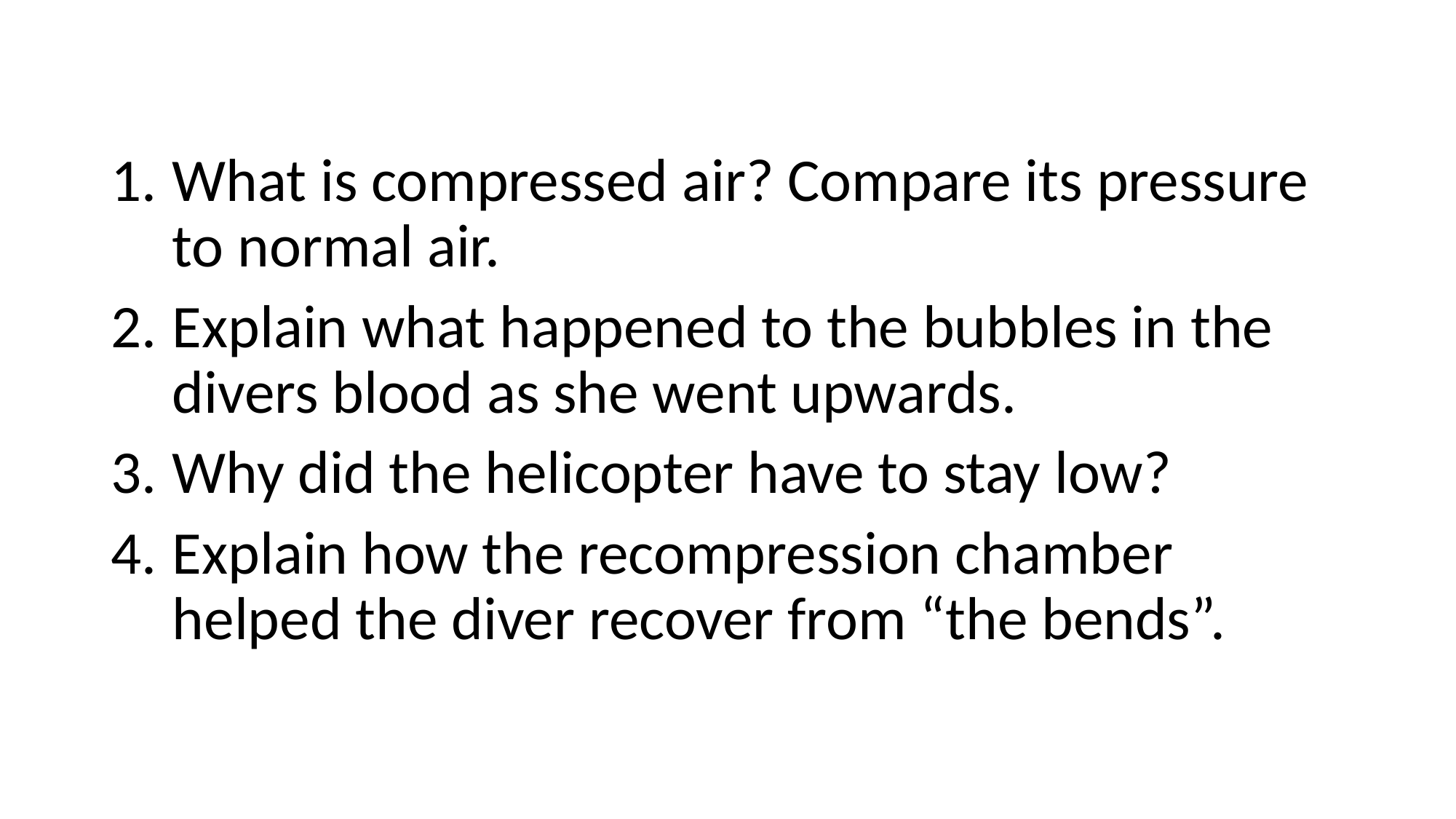

What is compressed air? Compare its pressure to normal air.
Explain what happened to the bubbles in the divers blood as she went upwards.
Why did the helicopter have to stay low?
Explain how the recompression chamber helped the diver recover from “the bends”.